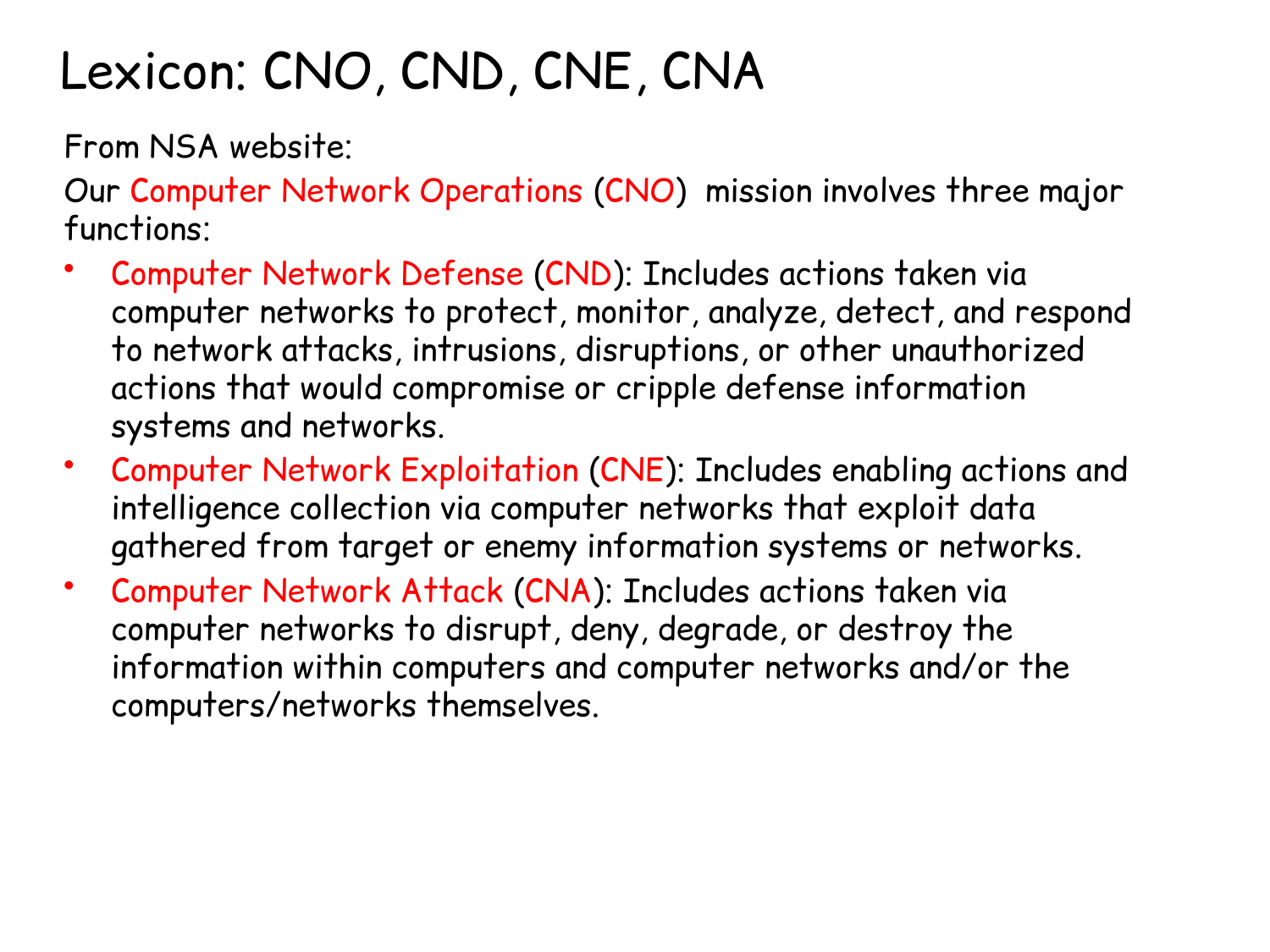

# Lexicon: CNO, CND, CNE, CNA
From NSA website:
Our Computer Network Operations (CNO)  mission involves three major functions:
Computer Network Defense (CND): Includes actions taken via computer networks to protect, monitor, analyze, detect, and respond to network attacks, intrusions, disruptions, or other unauthorized actions that would compromise or cripple defense information systems and networks.
Computer Network Exploitation (CNE): Includes enabling actions and intelligence collection via computer networks that exploit data gathered from target or enemy information systems or networks.
Computer Network Attack (CNA): Includes actions taken via computer networks to disrupt, deny, degrade, or destroy the information within computers and computer networks and/or the computers/networks themselves.